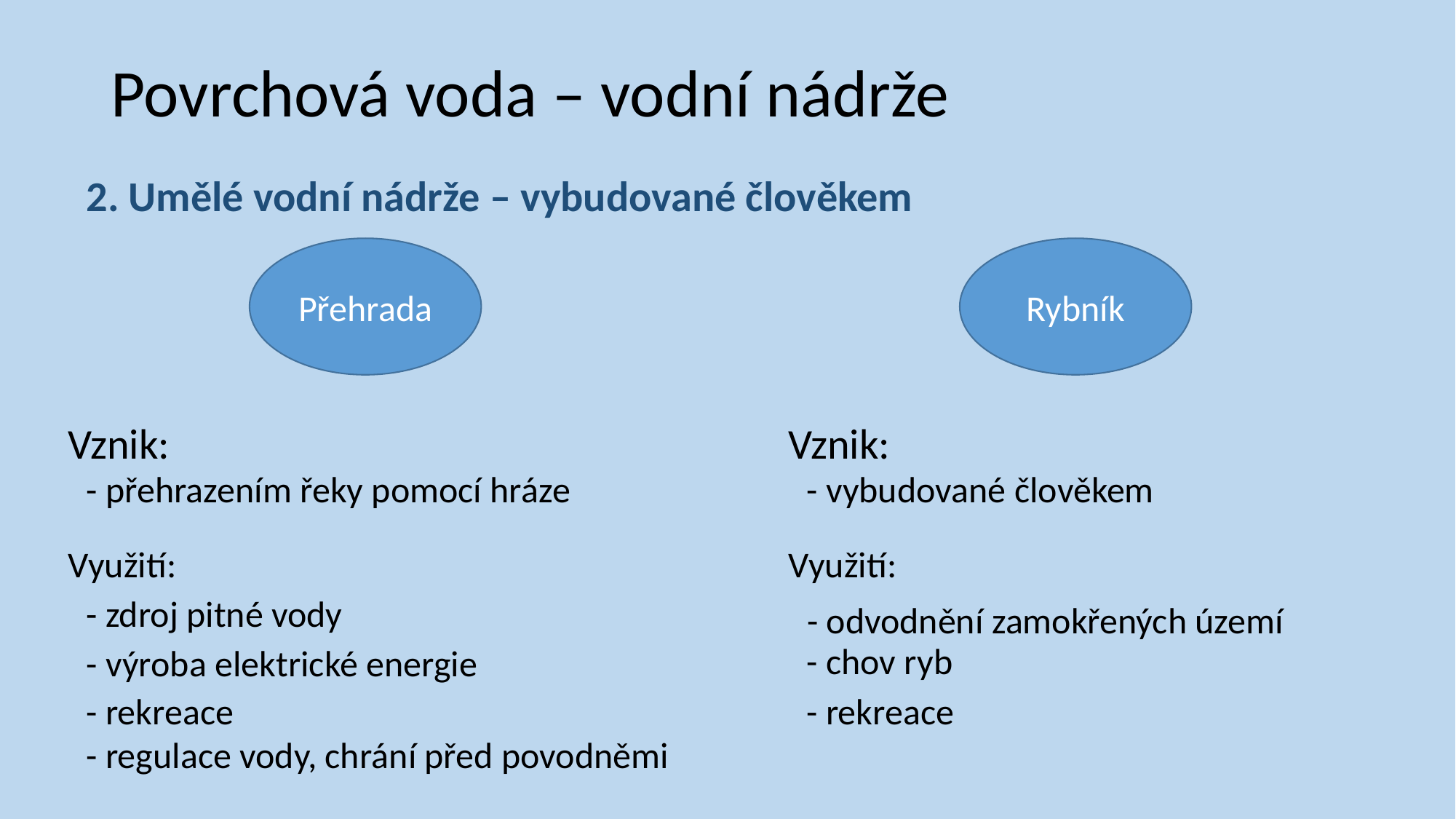

# Povrchová voda – vodní nádrže
2. Umělé vodní nádrže – vybudované člověkem
Přehrada
Rybník
Vznik:
Vznik:
- přehrazením řeky pomocí hráze
- vybudované člověkem
Využití:
Využití:
- zdroj pitné vody
- odvodnění zamokřených území
- chov ryb
- výroba elektrické energie
- rekreace
- rekreace
- regulace vody, chrání před povodněmi